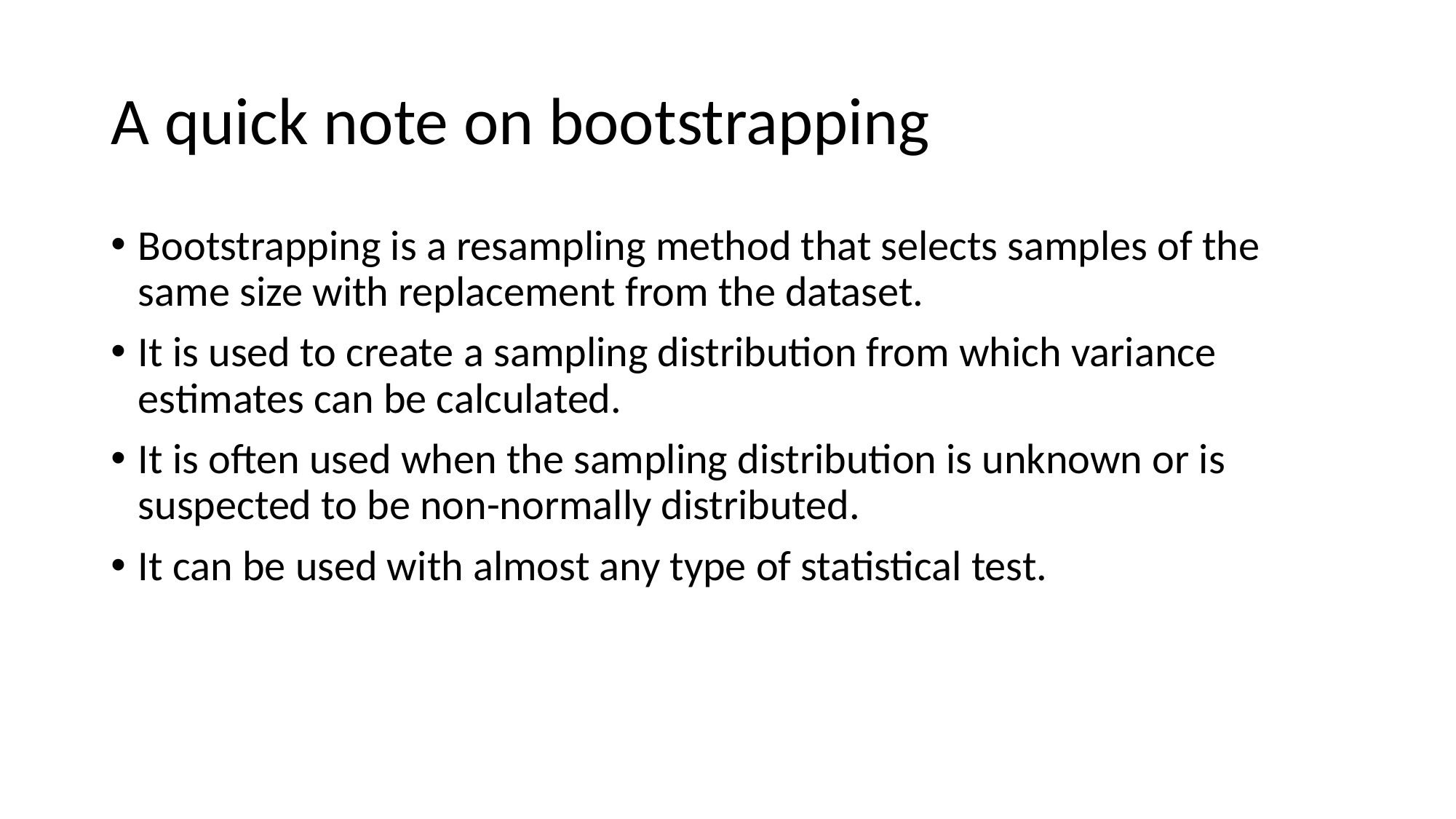

# A quick note on bootstrapping
Bootstrapping is a resampling method that selects samples of the same size with replacement from the dataset.
It is used to create a sampling distribution from which variance estimates can be calculated.
It is often used when the sampling distribution is unknown or is suspected to be non-normally distributed.
It can be used with almost any type of statistical test.